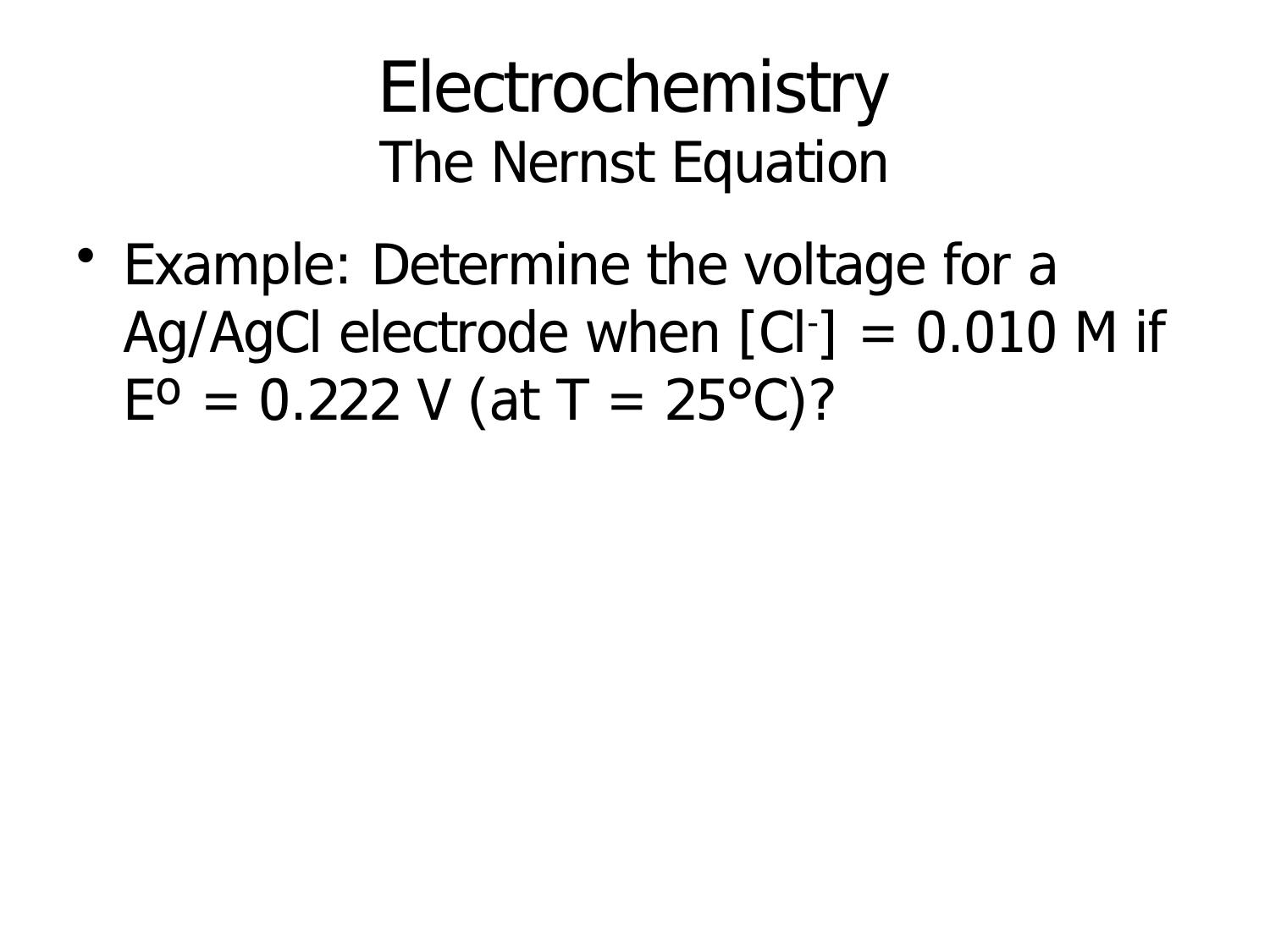

Electrochemistry
The Nernst Equation
Example: Determine the voltage for a Ag/AgCl electrode when [Cl-] = 0.010 M if Eº = 0.222 V (at T = 25°C)?